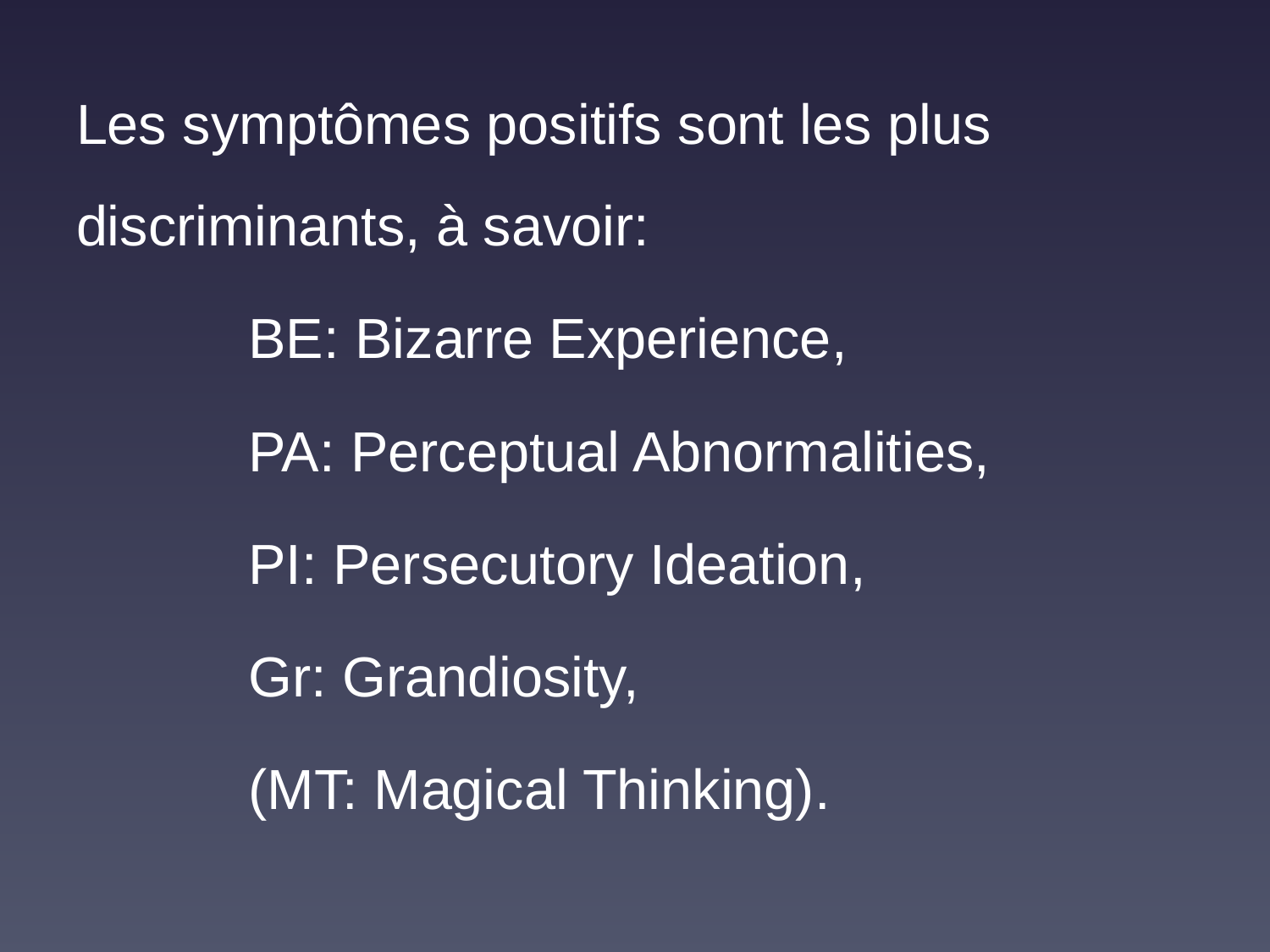

Les symptômes positifs sont les plus discriminants, à savoir:
           BE: Bizarre Experience,
           PA: Perceptual Abnormalities,
           PI: Persecutory Ideation,
           Gr: Grandiosity,
           (MT: Magical Thinking).